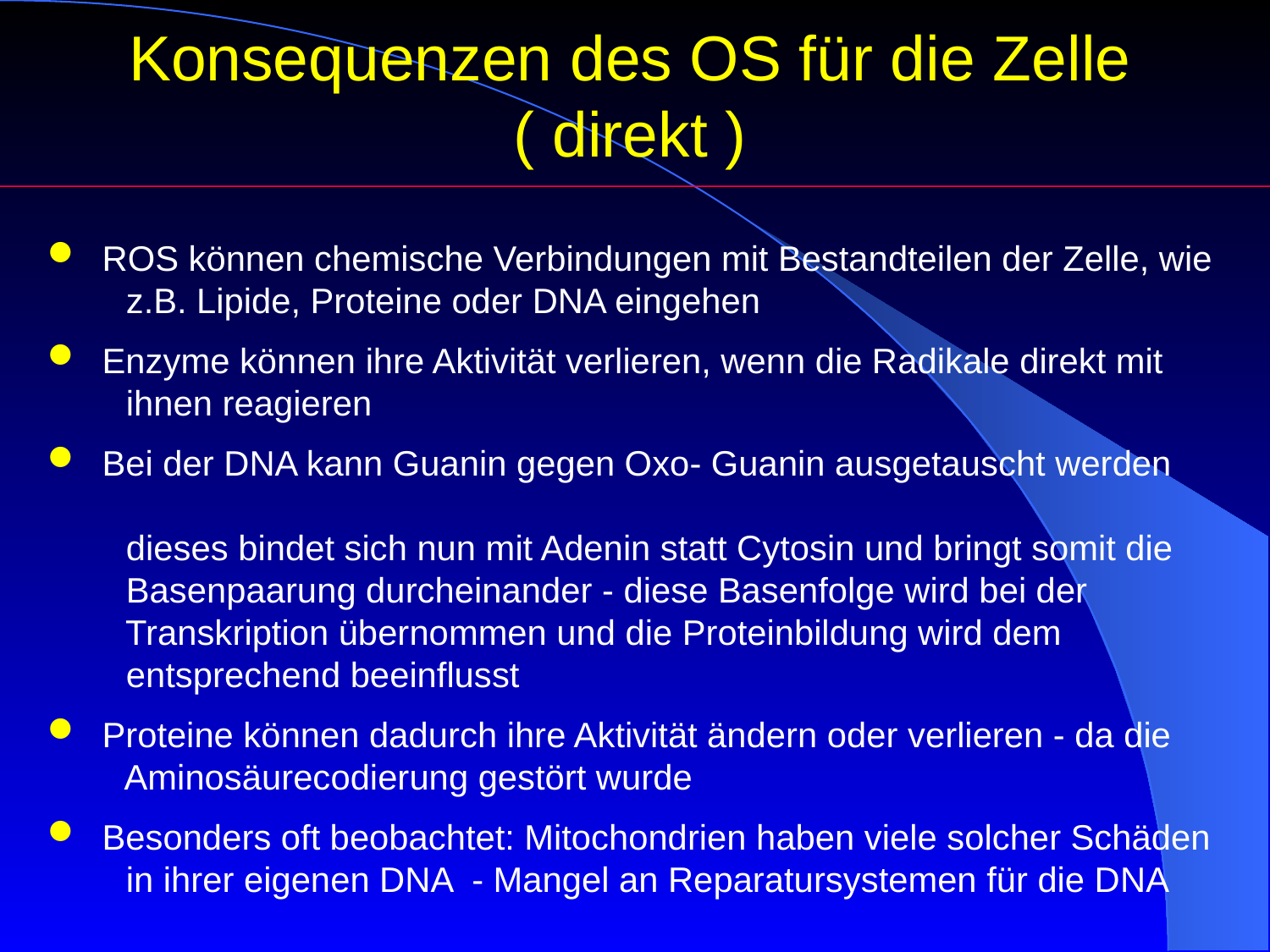

Konsequenzen des OS für die Zelle
( direkt )

  ROS können chemische Verbindungen mit Bestandteilen der Zelle, wie
     z.B. Lipide, Proteine oder DNA eingehen
  Enzyme können ihre Aktivität verlieren, wenn die Radikale direkt mit
     ihnen reagieren
  Bei der DNA kann Guanin gegen Oxo- Guanin ausgetauscht werden
     dieses bindet sich nun mit Adenin statt Cytosin und bringt somit die
     Basenpaarung durcheinander - diese Basenfolge wird bei der
     Transkription übernommen und die Proteinbildung wird dem
     entsprechend beeinflusst
  Proteine können dadurch ihre Aktivität ändern oder verlieren - da die
     Aminosäurecodierung gestört wurde
  Besonders oft beobachtet: Mitochondrien haben viele solcher Schäden
     in ihrer eigenen DNA  - Mangel an Reparatursystemen für die DNA